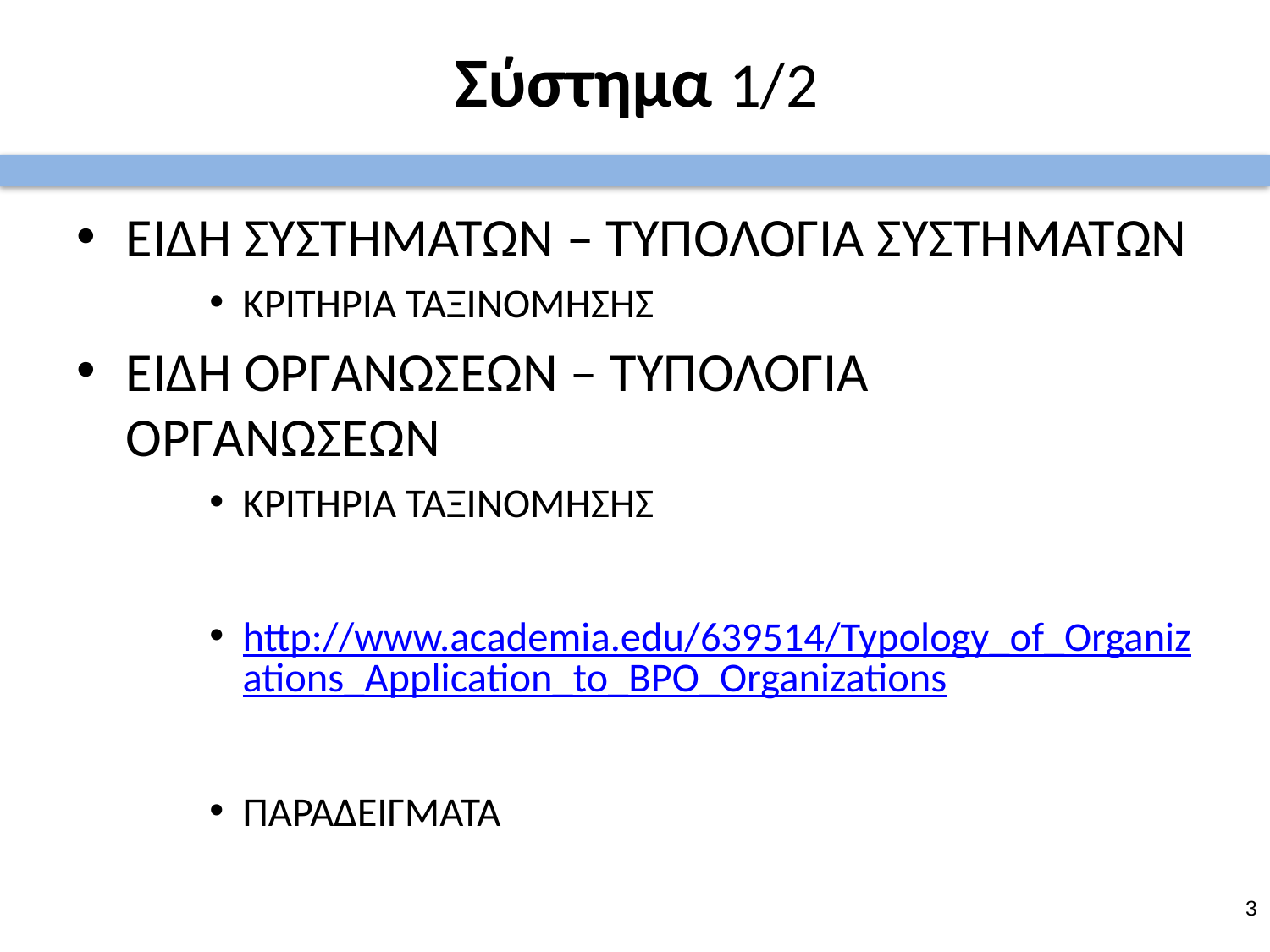

# Σύστημα 1/2
ΕΙΔΗ ΣΥΣΤΗΜΑΤΩΝ – ΤΥΠΟΛΟΓΙΑ ΣΥΣΤΗΜΑΤΩΝ
ΚΡΙΤΗΡΙΑ ΤΑΞΙΝΟΜΗΣΗΣ
ΕΙΔΗ ΟΡΓΑΝΩΣΕΩΝ – ΤΥΠΟΛΟΓΙΑ ΟΡΓΑΝΩΣΕΩΝ
ΚΡΙΤΗΡΙΑ ΤΑΞΙΝΟΜΗΣΗΣ

http://www.academia.edu/639514/Typology_of_Organizations_Application_to_BPO_Organizations

ΠΑΡΑΔΕΙΓΜΑΤΑ
3